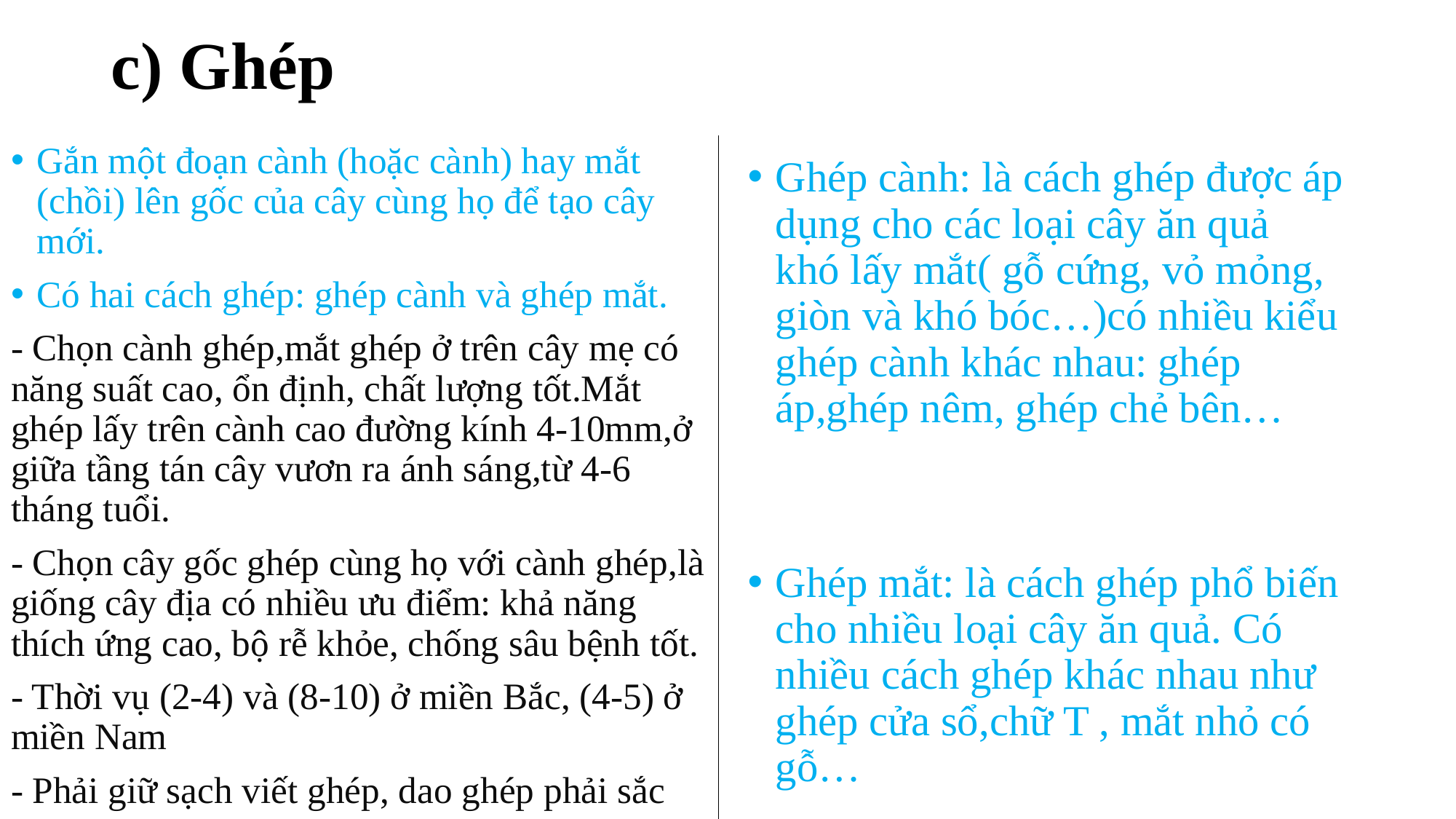

# c) Ghép
Gắn một đoạn cành (hoặc cành) hay mắt (chồi) lên gốc của cây cùng họ để tạo cây mới.
Có hai cách ghép: ghép cành và ghép mắt.
- Chọn cành ghép,mắt ghép ở trên cây mẹ có năng suất cao, ổn định, chất lượng tốt.Mắt ghép lấy trên cành cao đường kính 4-10mm,ở giữa tầng tán cây vươn ra ánh sáng,từ 4-6 tháng tuổi.
- Chọn cây gốc ghép cùng họ với cành ghép,là giống cây địa có nhiều ưu điểm: khả năng thích ứng cao, bộ rễ khỏe, chống sâu bệnh tốt.
- Thời vụ (2-4) và (8-10) ở miền Bắc, (4-5) ở miền Nam
- Phải giữ sạch viết ghép, dao ghép phải sắc

Ghép cành: là cách ghép được áp dụng cho các loại cây ăn quả khó lấy mắt( gỗ cứng, vỏ mỏng, giòn và khó bóc…)có nhiều kiểu ghép cành khác nhau: ghép áp,ghép nêm, ghép chẻ bên…

Ghép mắt: là cách ghép phổ biến cho nhiều loại cây ăn quả. Có nhiều cách ghép khác nhau như ghép cửa sổ,chữ T , mắt nhỏ có gỗ…